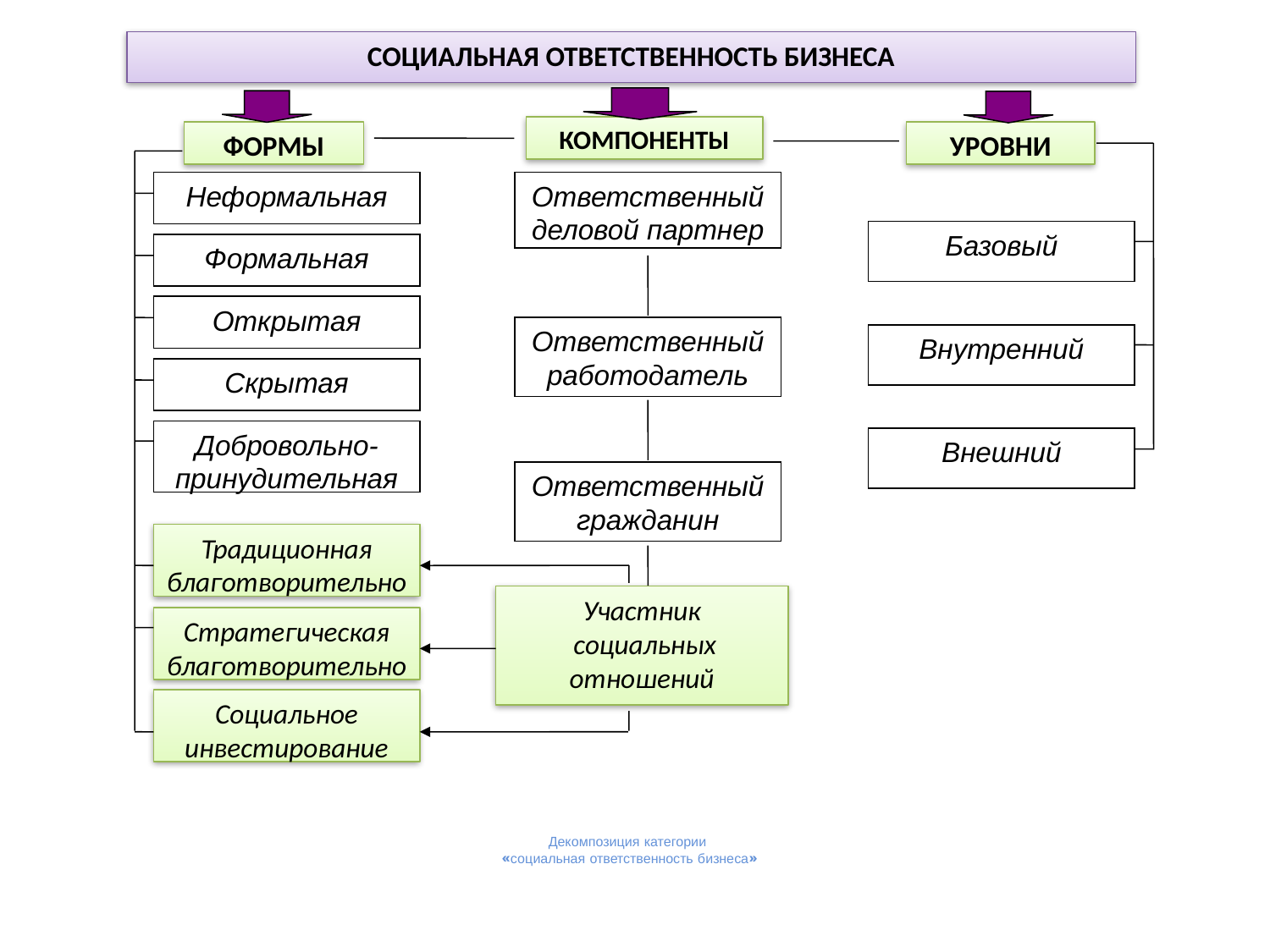

СОЦИАЛЬНАЯ ОТВЕТСТВЕННОСТЬ БИЗНЕСА

КОМПОНЕНТЫ

ФОРМЫ
УРОВНИ

Неформальная
Ответственный деловой партнер

Базовый
Формальная

Открытая

Ответственный работодатель
Внутренний

Скрытая

Добровольно-принудительная
Внешний

Ответственный гражданин
Традиционная благотворительность

Участник
 социальных отношений
Стратегическая благотворительность

Социальное инвестирование

# Декомпозиция категории «социальная ответственность бизнеса»